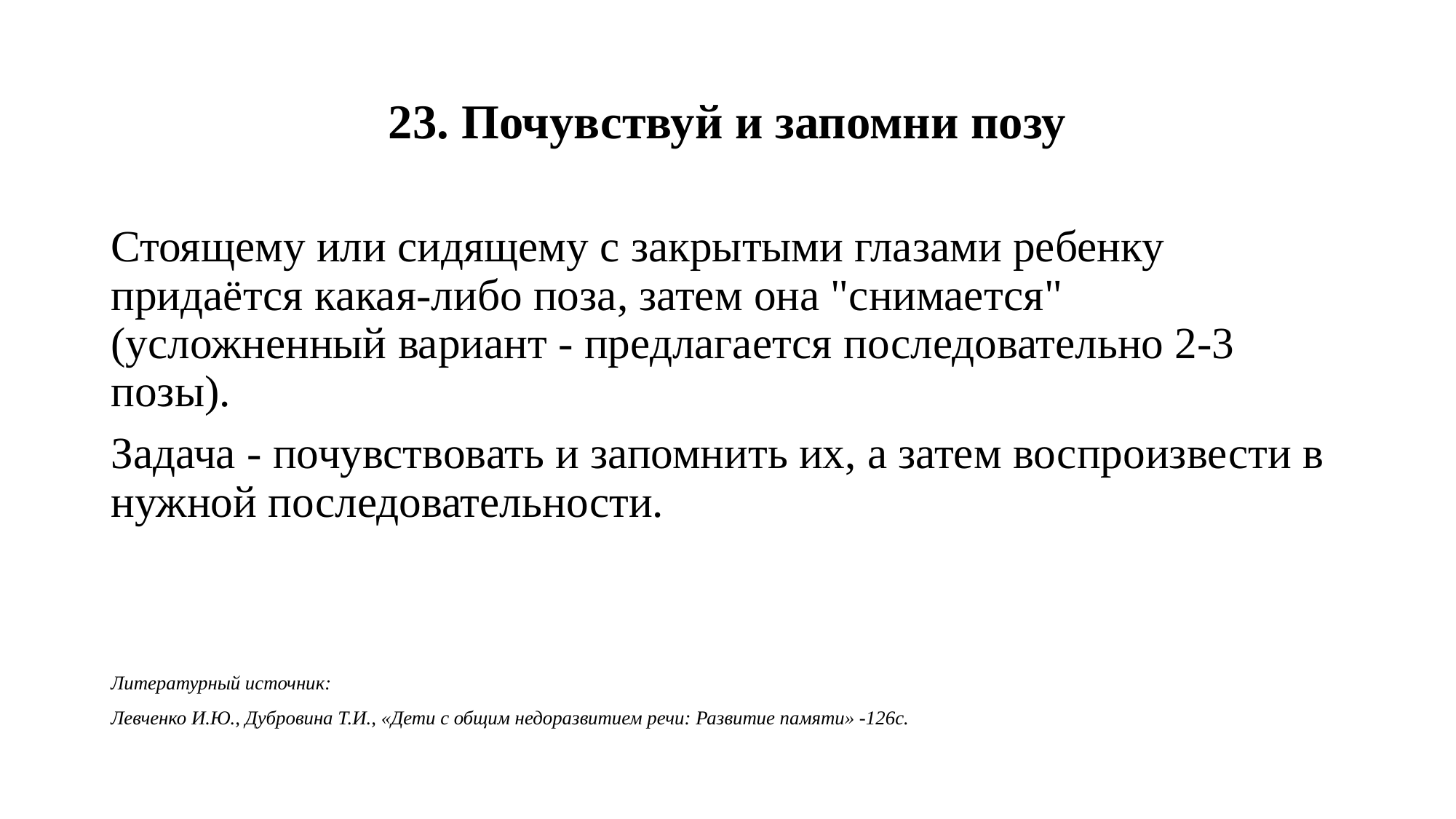

# 23. Почувствуй и запомни позу
Стоящему или сидящему с закрытыми глазами ребенку придаётся какая-либо поза, затем она "снимается" (усложненный вариант - предлагается последовательно 2-3 позы).
Задача - почувствовать и запомнить их, а затем воспроизвести в нужной последовательности.

Литературный источник:
Левченко И.Ю., Дубровина Т.И., «Дети с общим недоразвитием речи: Развитие памяти» -126с.